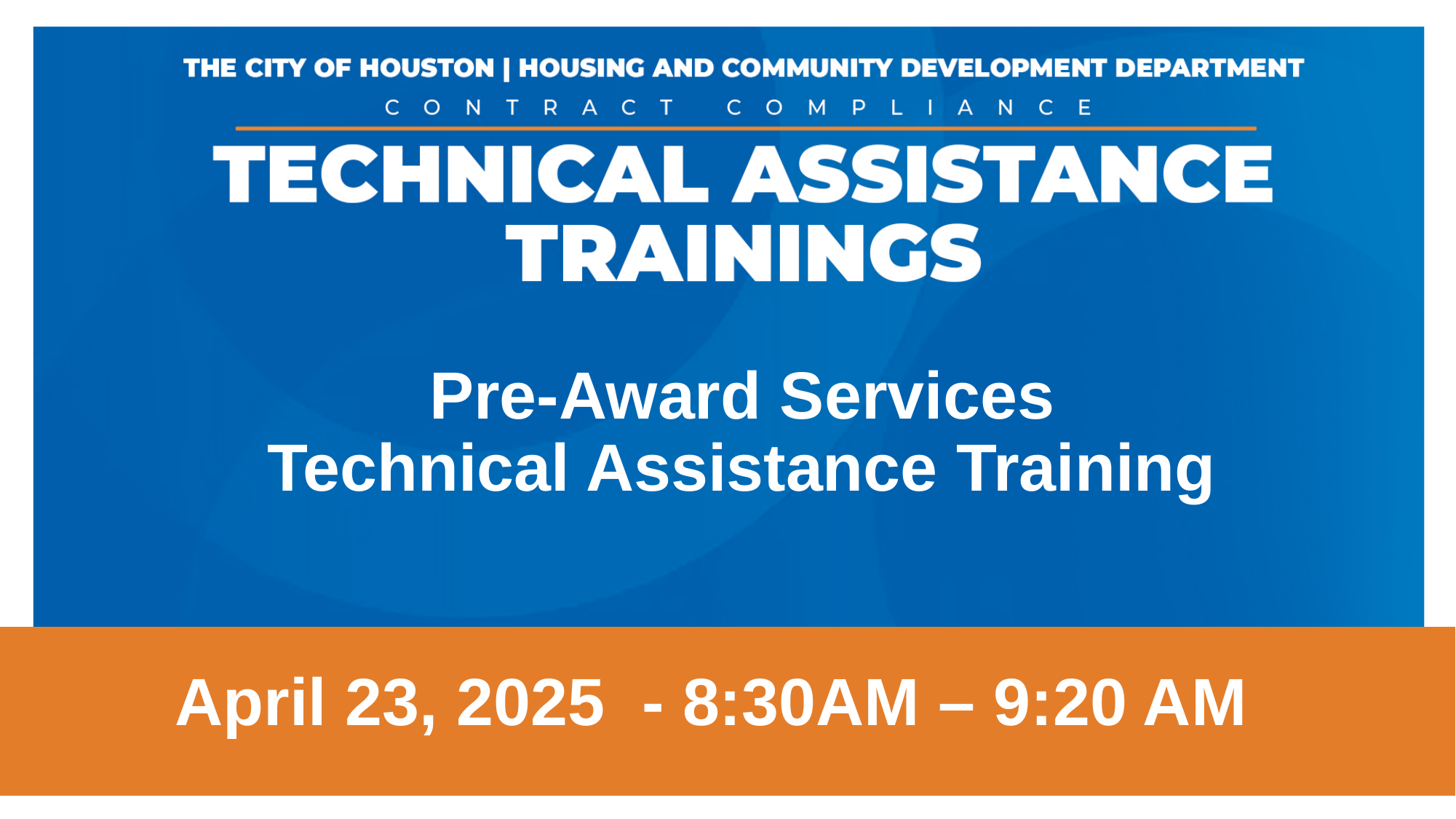

Pre-Award Services
Technical Assistance Training
AA
OCTOBER 30, 2024  - 8:30AM - 12:20PM
April 23, 2025  - 8:30AM – 9:20 AM